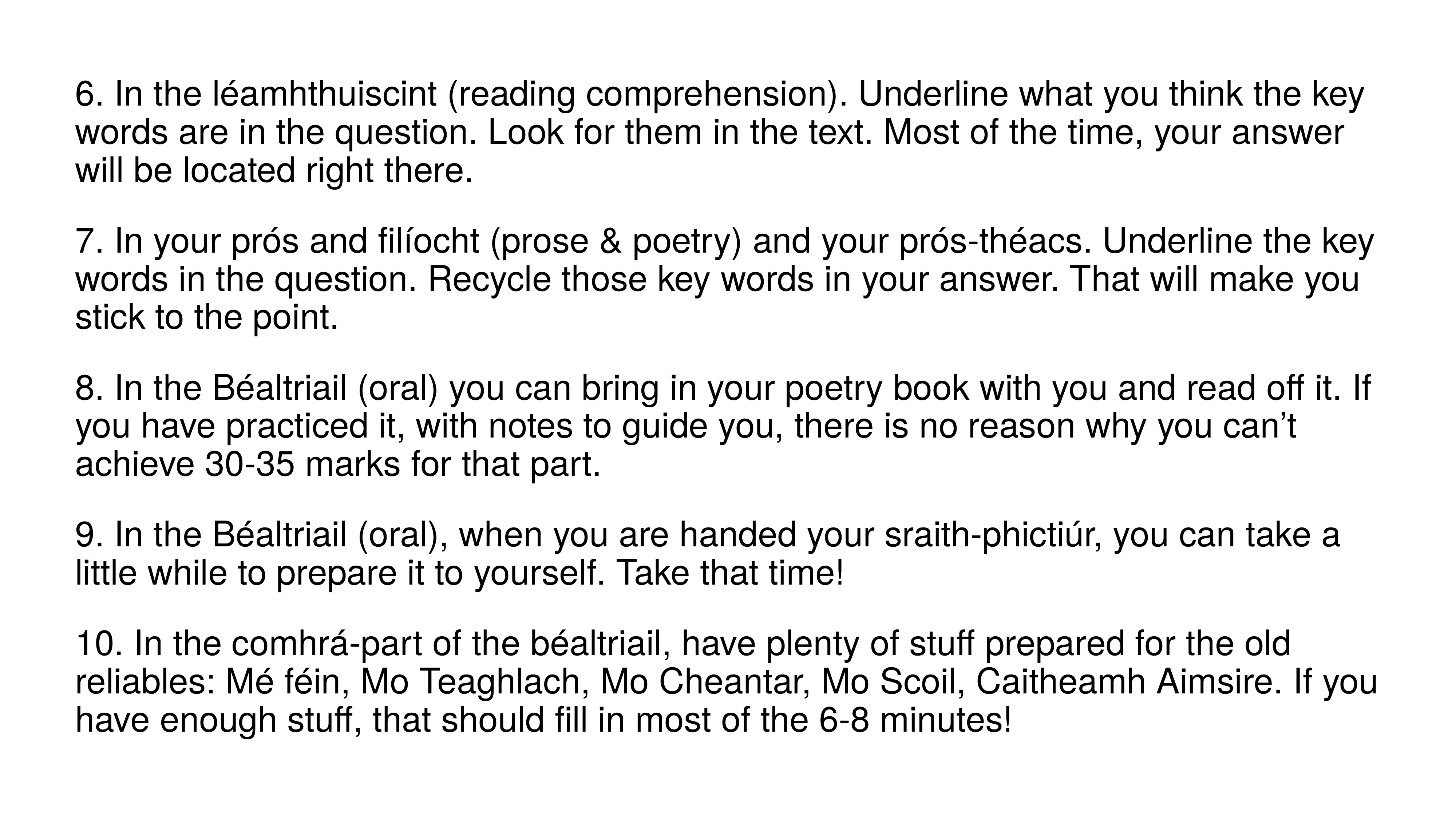

6. In the léamhthuiscint (reading comprehension). Underline what you think the key words are in the question. Look for them in the text. Most of the time, your answer will be located right there.
7. In your prós and filíocht (prose & poetry) and your prós-théacs. Underline the key words in the question. Recycle those key words in your answer. That will make you stick to the point.
8. In the Béaltriail (oral) you can bring in your poetry book with you and read off it. If you have practiced it, with notes to guide you, there is no reason why you can’t achieve 30-35 marks for that part.
9. In the Béaltriail (oral), when you are handed your sraith-phictiúr, you can take a little while to prepare it to yourself. Take that time!
10. In the comhrá-part of the béaltriail, have plenty of stuff prepared for the old reliables: Mé féin, Mo Teaghlach, Mo Cheantar, Mo Scoil, Caitheamh Aimsire. If you have enough stuff, that should fill in most of the 6-8 minutes!